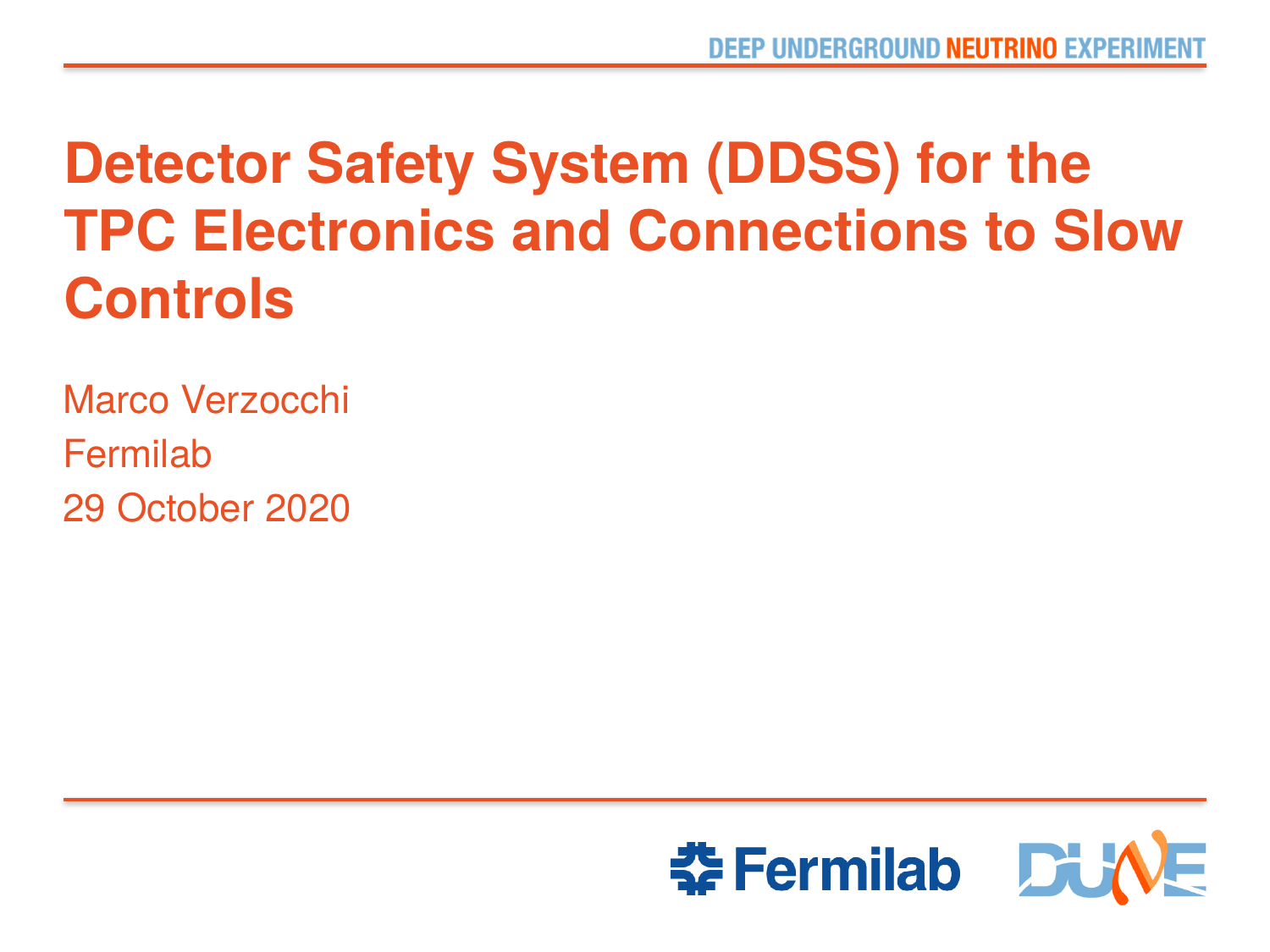

# Detector Safety System (DDSS) for the TPC Electronics and Connections to Slow Controls
Marco Verzocchi
Fermilab
29 October 2020